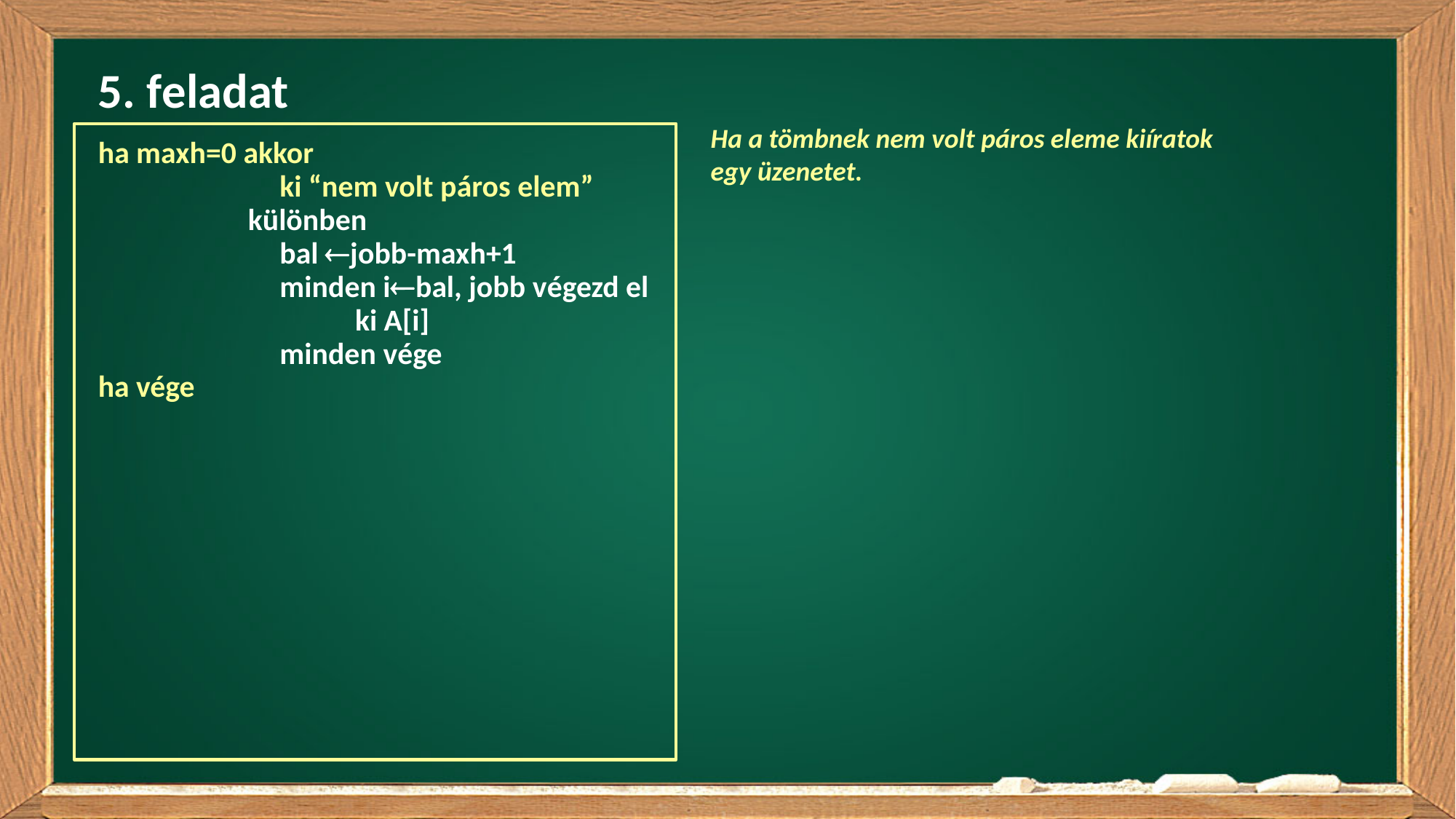

5. feladat
Ha a tömbnek nem volt páros eleme kiíratok egy üzenetet.

ha maxh=0 akkor
 		ki “nem volt páros elem”
	különben
		bal ←jobb-maxh+1
		minden i←bal, jobb végezd el
 			ki A[i]
		minden vége
ha vége